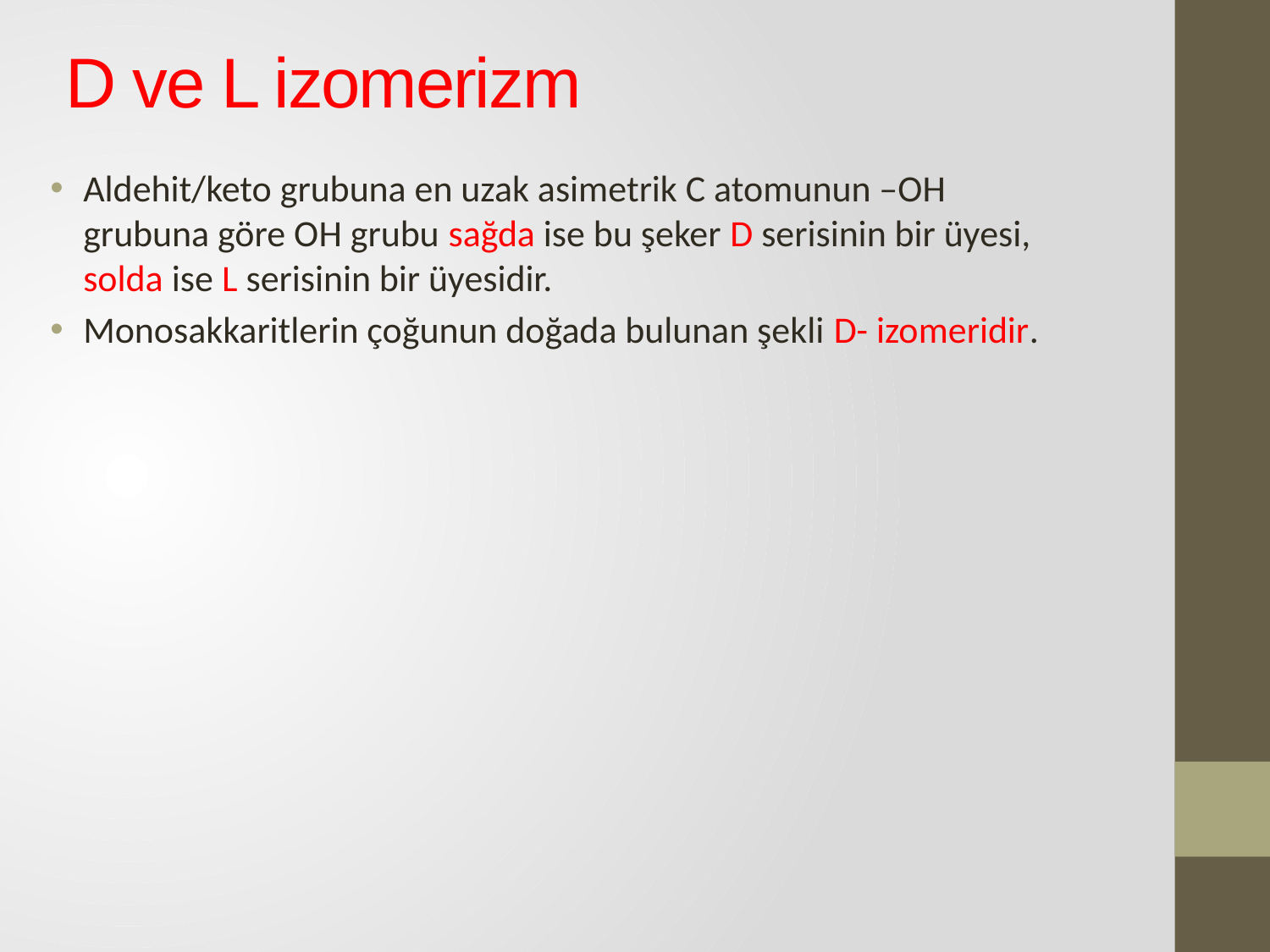

# D ve L izomerizm
Aldehit/keto grubuna en uzak asimetrik C atomunun –OH grubuna göre OH grubu sağda ise bu şeker D serisinin bir üyesi, solda ise L serisinin bir üyesidir.
Monosakkaritlerin çoğunun doğada bulunan şekli D- izomeridir.